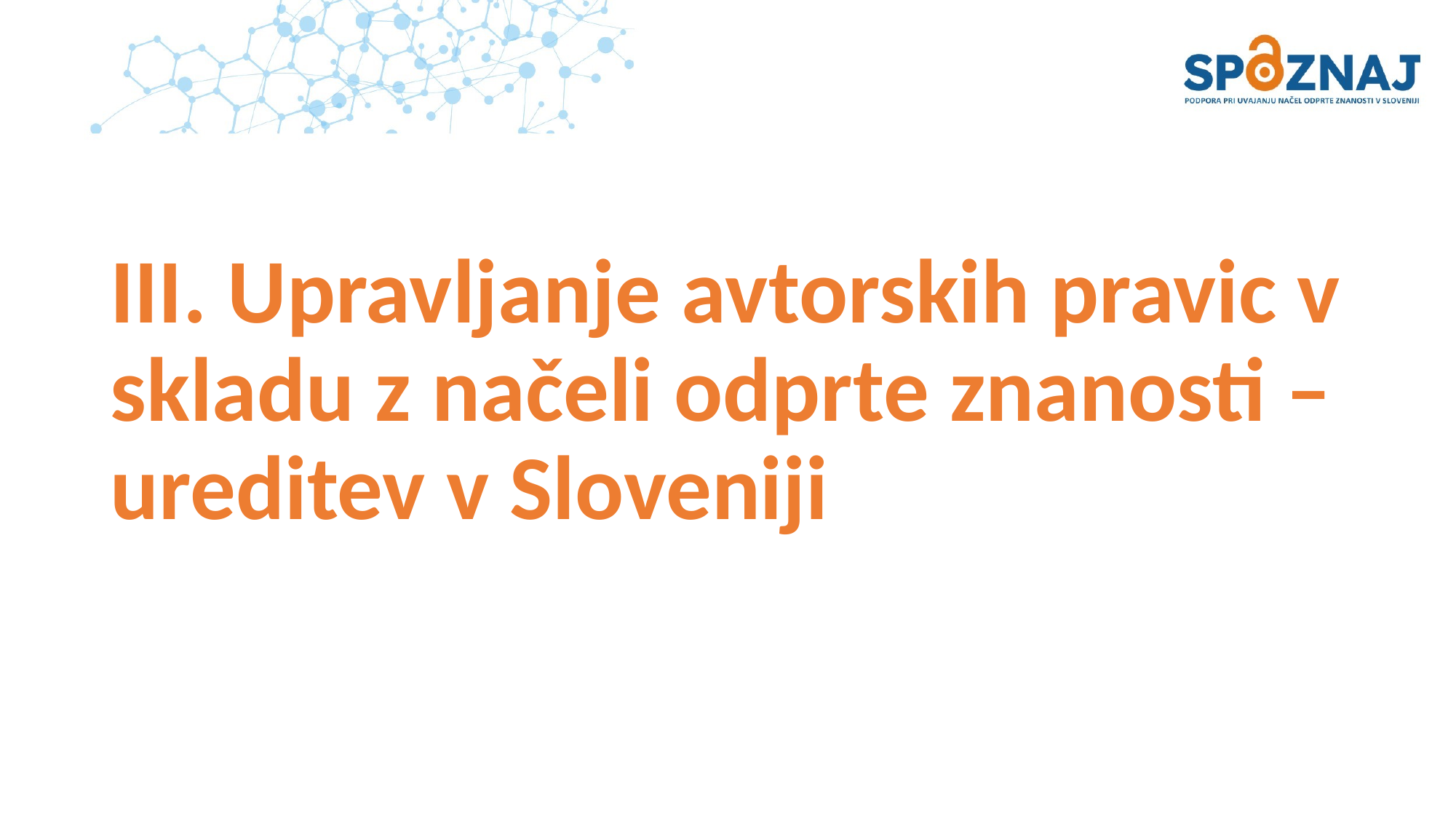

# III. Upravljanje avtorskih pravic v skladu z načeli odprte znanosti – ureditev v Sloveniji